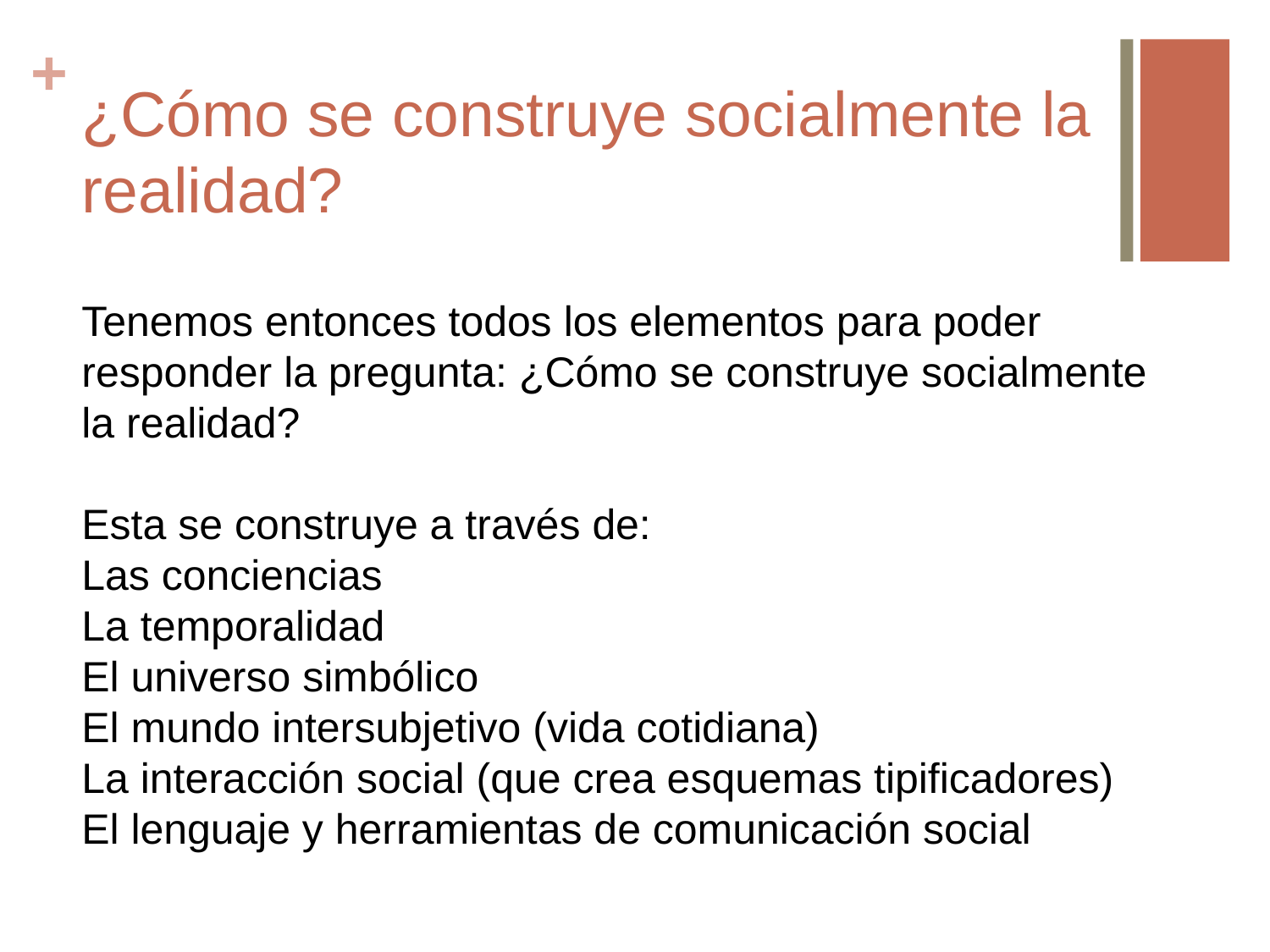

# ¿Cómo se construye socialmente la realidad?

Tenemos entonces todos los elementos para poder responder la pregunta: ¿Cómo se construye socialmente la realidad?

Esta se construye a través de:
Las conciencias
La temporalidad
El universo simbólico
El mundo intersubjetivo (vida cotidiana)
La interacción social (que crea esquemas tipificadores)
El lenguaje y herramientas de comunicación social